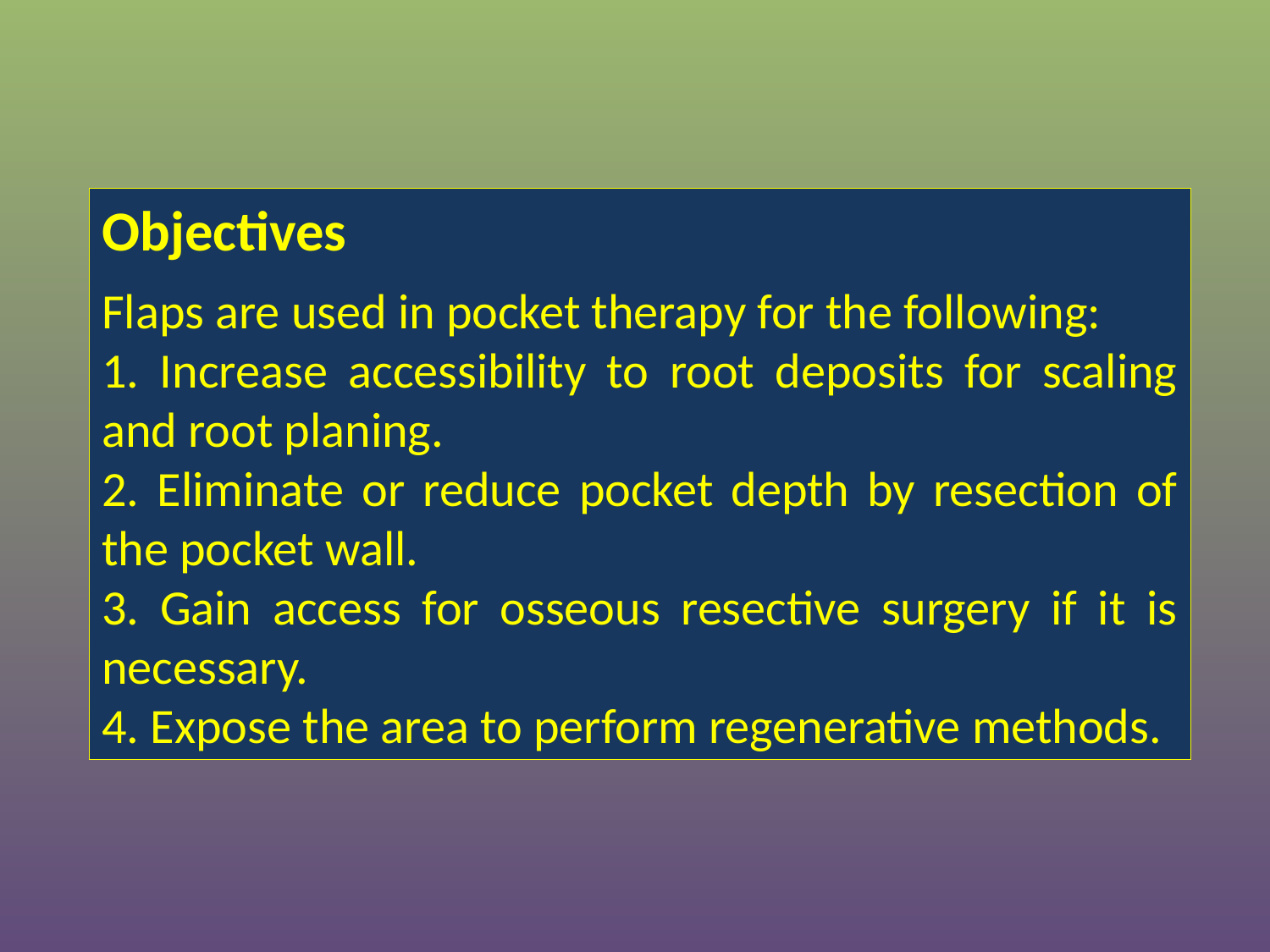

Objectives

Flaps are used in pocket therapy for the following:
1. Increase accessibility to root deposits for scaling and root planing.
2. Eliminate or reduce pocket depth by resection of the pocket wall.
3. Gain access for osseous resective surgery if it is necessary.
4. Expose the area to perform regenerative methods.